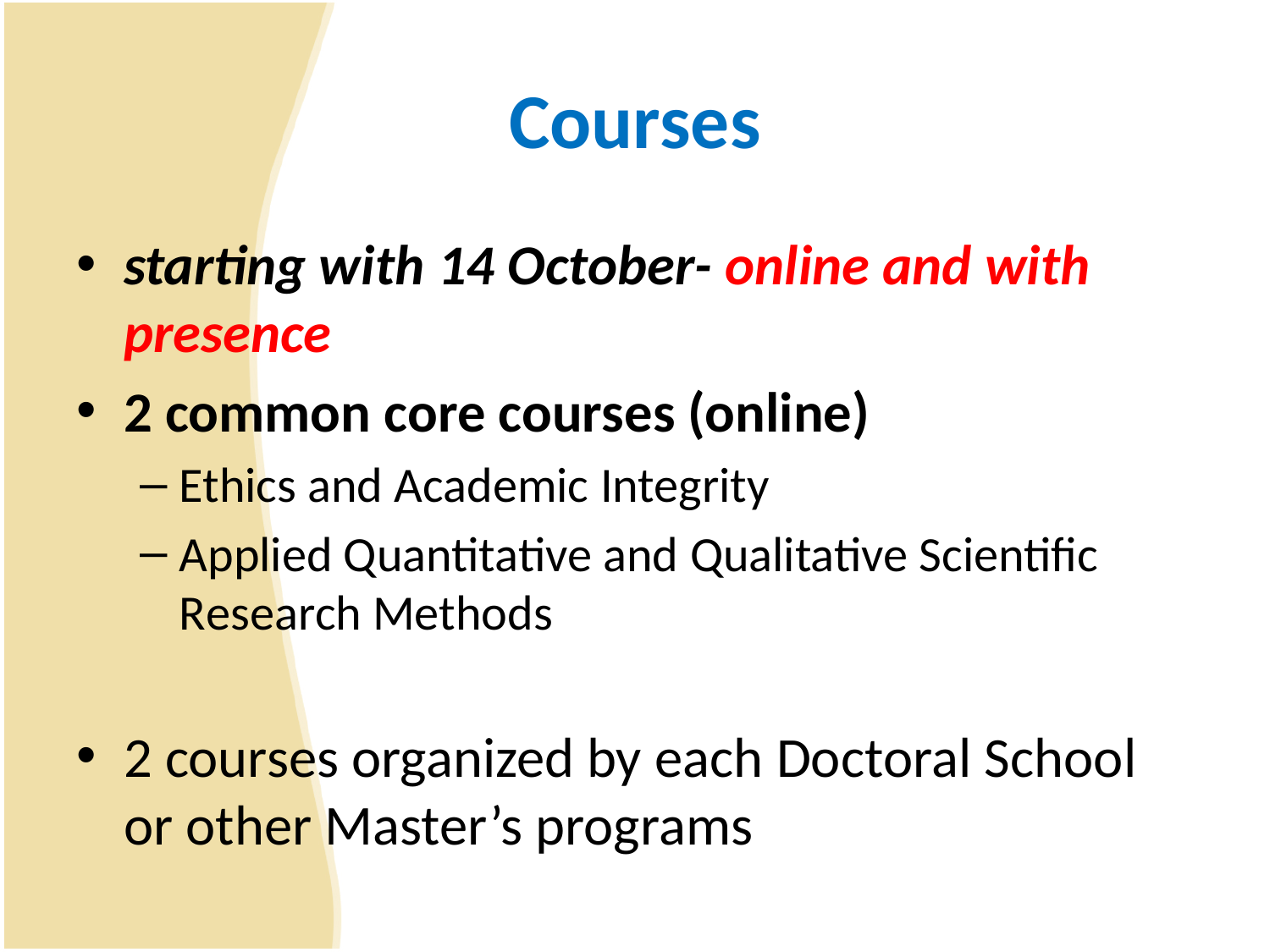

# Courses
starting with 14 October- online and with presence
2 common core courses (online)
Ethics and Academic Integrity
Applied Quantitative and Qualitative Scientific Research Methods

2 courses organized by each Doctoral School or other Master’s programs